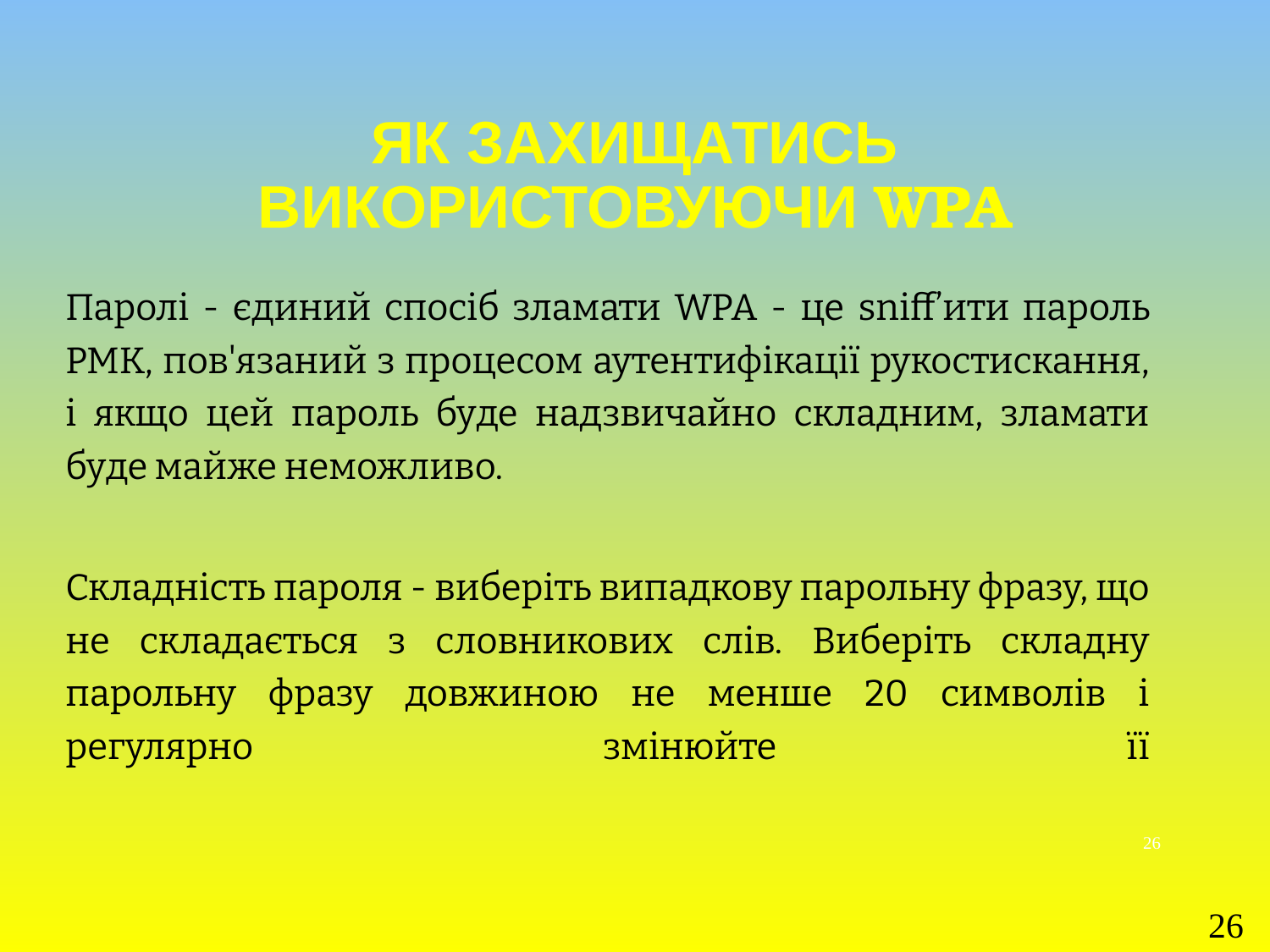

# Як захищатись використовуючи WPA
Паролі - єдиний спосіб зламати WPA - це sniff’ити пароль PMK, пов'язаний з процесом аутентифікації рукостискання, і якщо цей пароль буде надзвичайно складним, зламати буде майже неможливо.
Складність пароля - виберіть випадкову парольну фразу, що не складається з словникових слів. Виберіть складну парольну фразу довжиною не менше 20 символів і регулярно змінюйте її
26
26